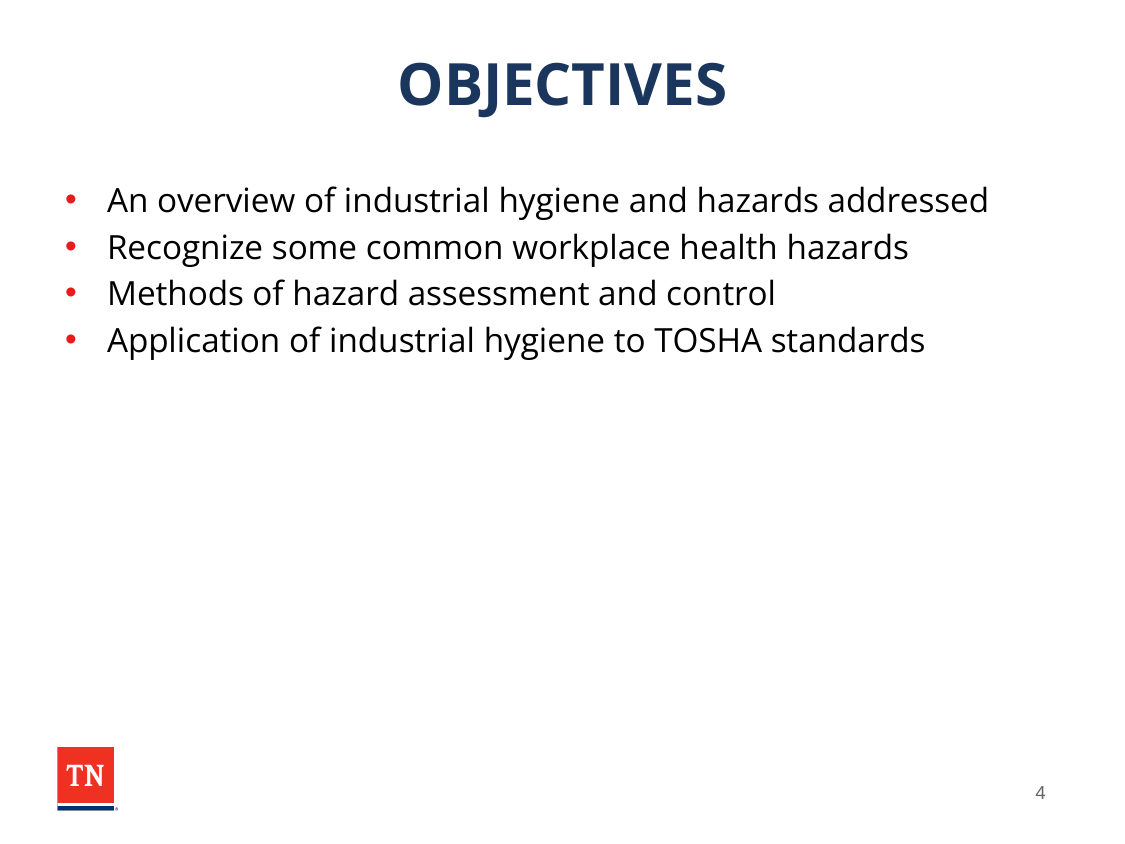

# OBJECTIVES
An overview of industrial hygiene and hazards addressed
Recognize some common workplace health hazards
Methods of hazard assessment and control
Application of industrial hygiene to TOSHA standards